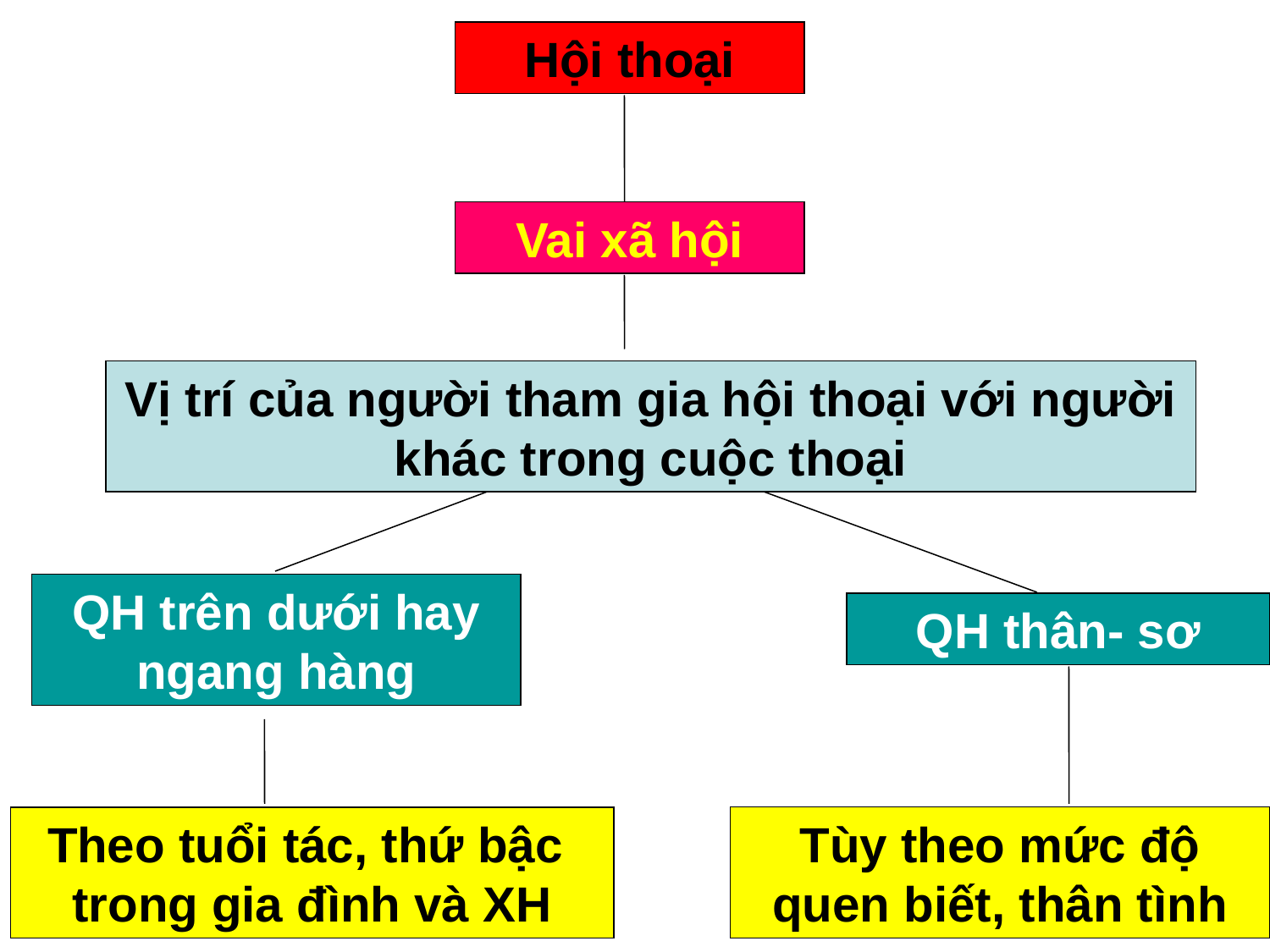

Hội thoại

Vai xã hội

Vị trí của người tham gia hội thoại với người khác trong cuộc thoại

QH trên dưới hay ngang hàng
QH thân- sơ

Tùy theo mức độ quen biết, thân tình
Theo tuổi tác, thứ bậc
trong gia đình và XH